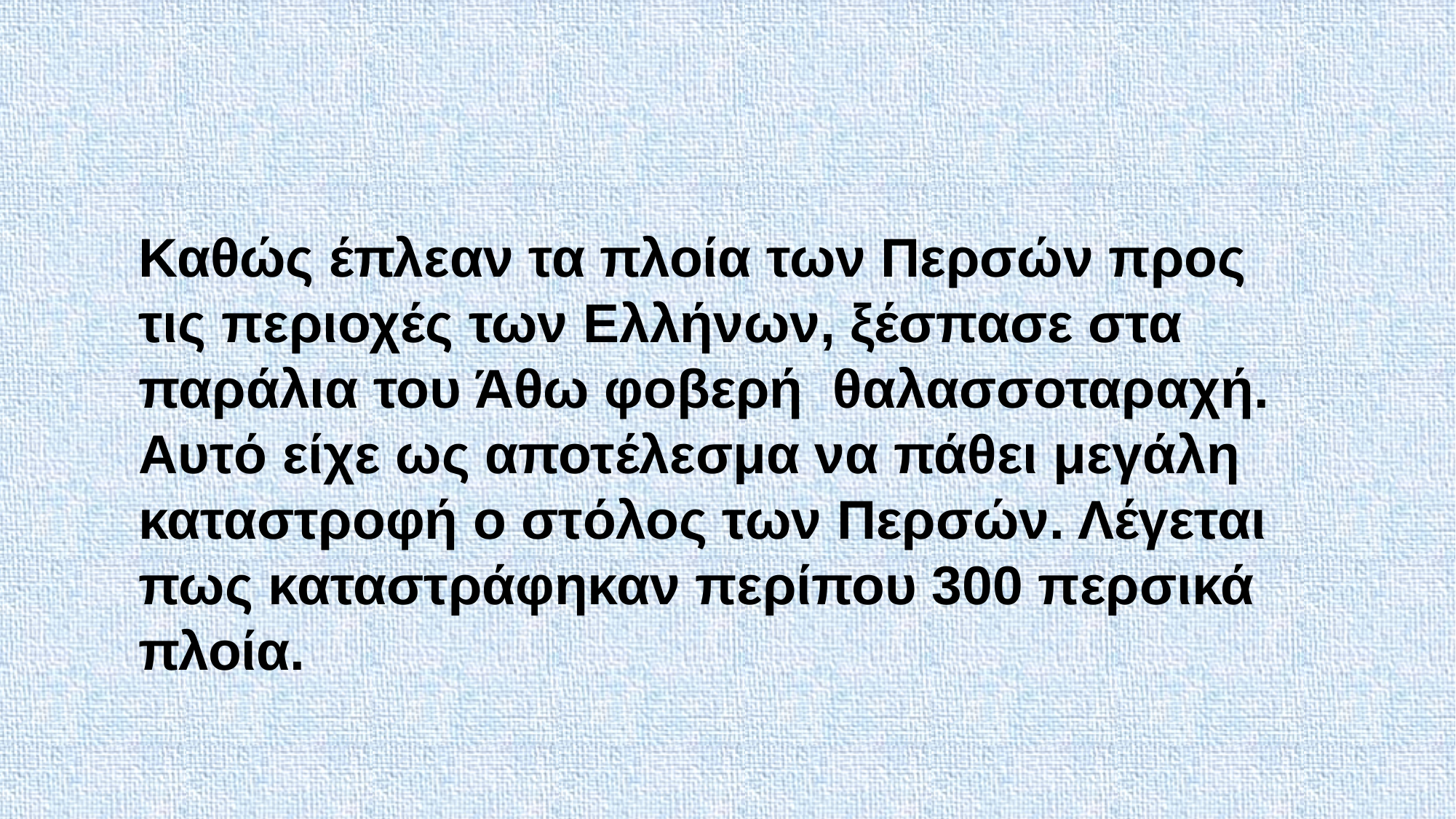

Καθώς έπλεαν τα πλοία των Περσών προς τις περιοχές των Ελλήνων, ξέσπασε στα παράλια του Άθω φοβερή  θαλασσοταραχή. Αυτό είχε ως αποτέλεσμα να πάθει μεγάλη καταστροφή ο στόλος των Περσών. Λέγεται πως καταστράφηκαν περίπου 300 περσικά πλοία.